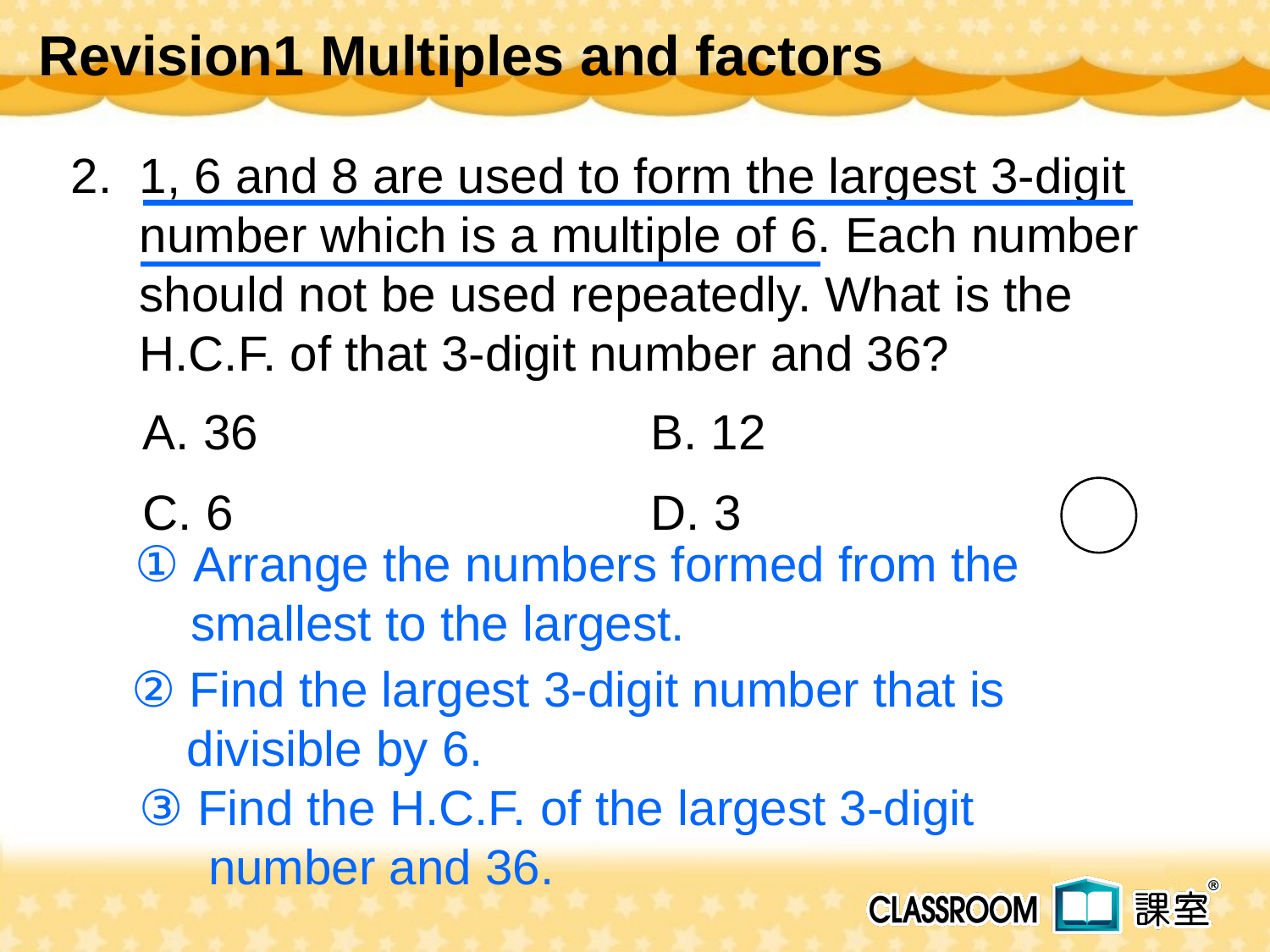

Revision1 Multiples and factors
  2.
1, 6 and 8 are used to form the largest 3-digit number which is a multiple of 6. Each number should not be used repeatedly. What is the H.C.F. of that 3-digit number and 36?
A. 36                           	B. 12
C. 6                           	D. 3

① Arrange the numbers formed from the
    smallest to the largest.
② Find the largest 3-digit number that is
    divisible by 6.
③ Find the H.C.F. of the largest 3-digit
     number and 36.